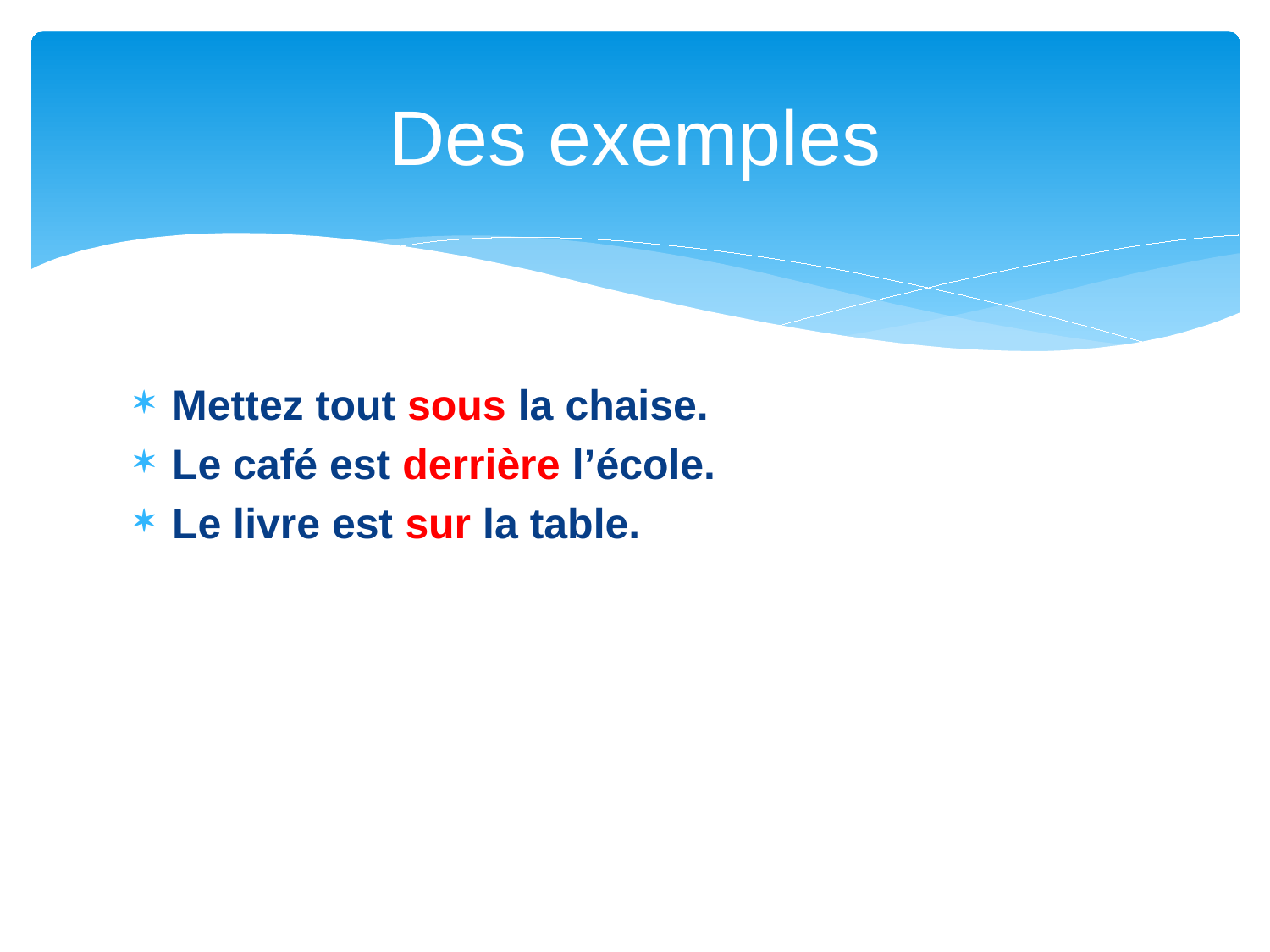

# Des exemples
Mettez tout sous la chaise.
Le café est derrière l’école.
Le livre est sur la table.